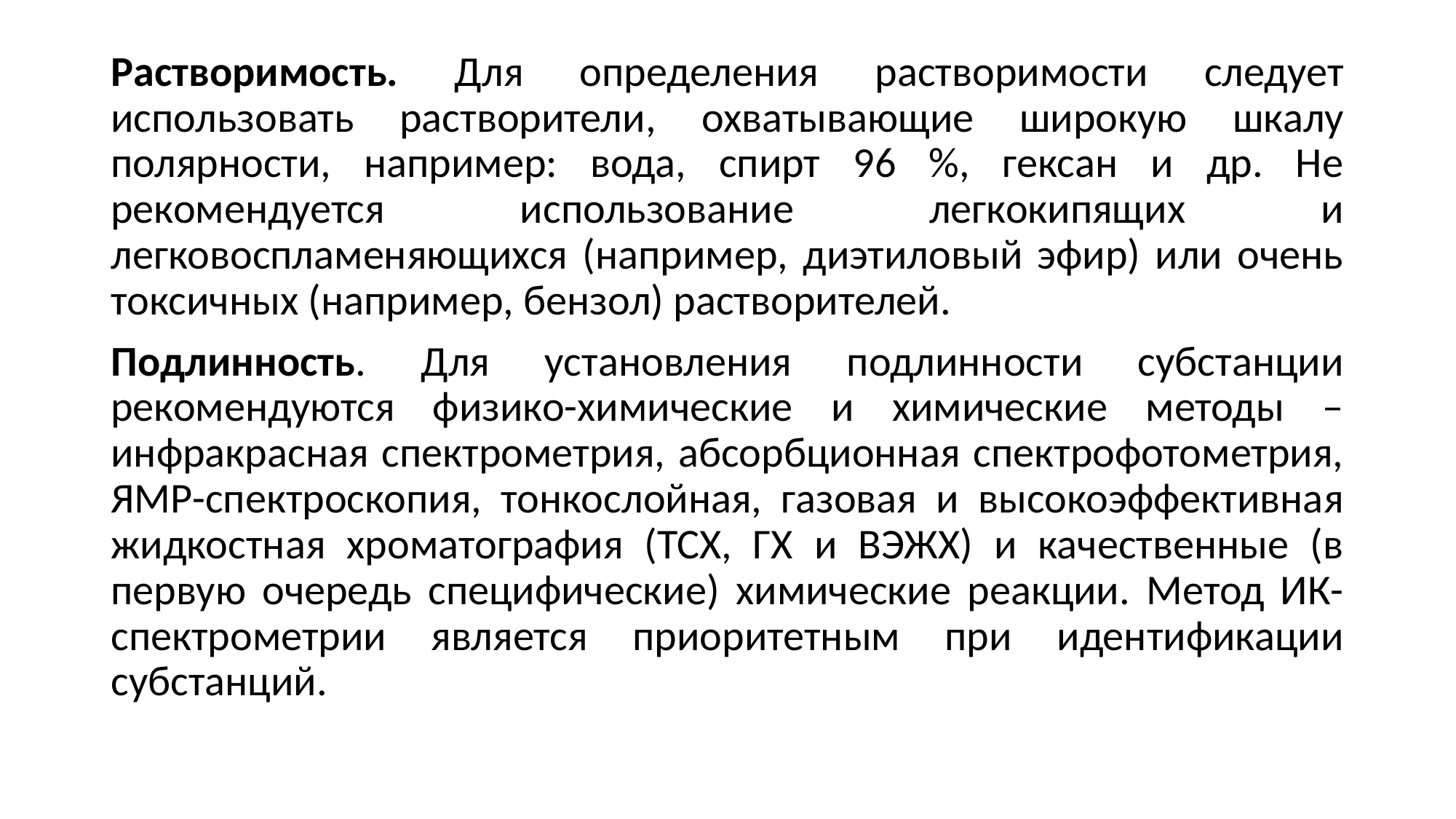

Растворимость. Для определения растворимости следует использовать растворители, охватывающие широкую шкалу полярности, например: вода, спирт 96 %, гексан и др. Не рекомендуется использование легкокипящих и легковоспламеняющихся (например, диэтиловый эфир) или очень токсичных (например, бензол) растворителей.
Подлинность. Для установления подлинности субстанции рекомендуются физико-химические и химические методы – инфракрасная спектрометрия, абсорбционная спектрофотометрия, ЯМР-спектроскопия, тонкослойная, газовая и высокоэффективная жидкостная хроматография (ТСХ, ГХ и ВЭЖХ) и качественные (в первую очередь специфические) химические реакции. Метод ИК-спектрометрии является приоритетным при идентификации субстанций.